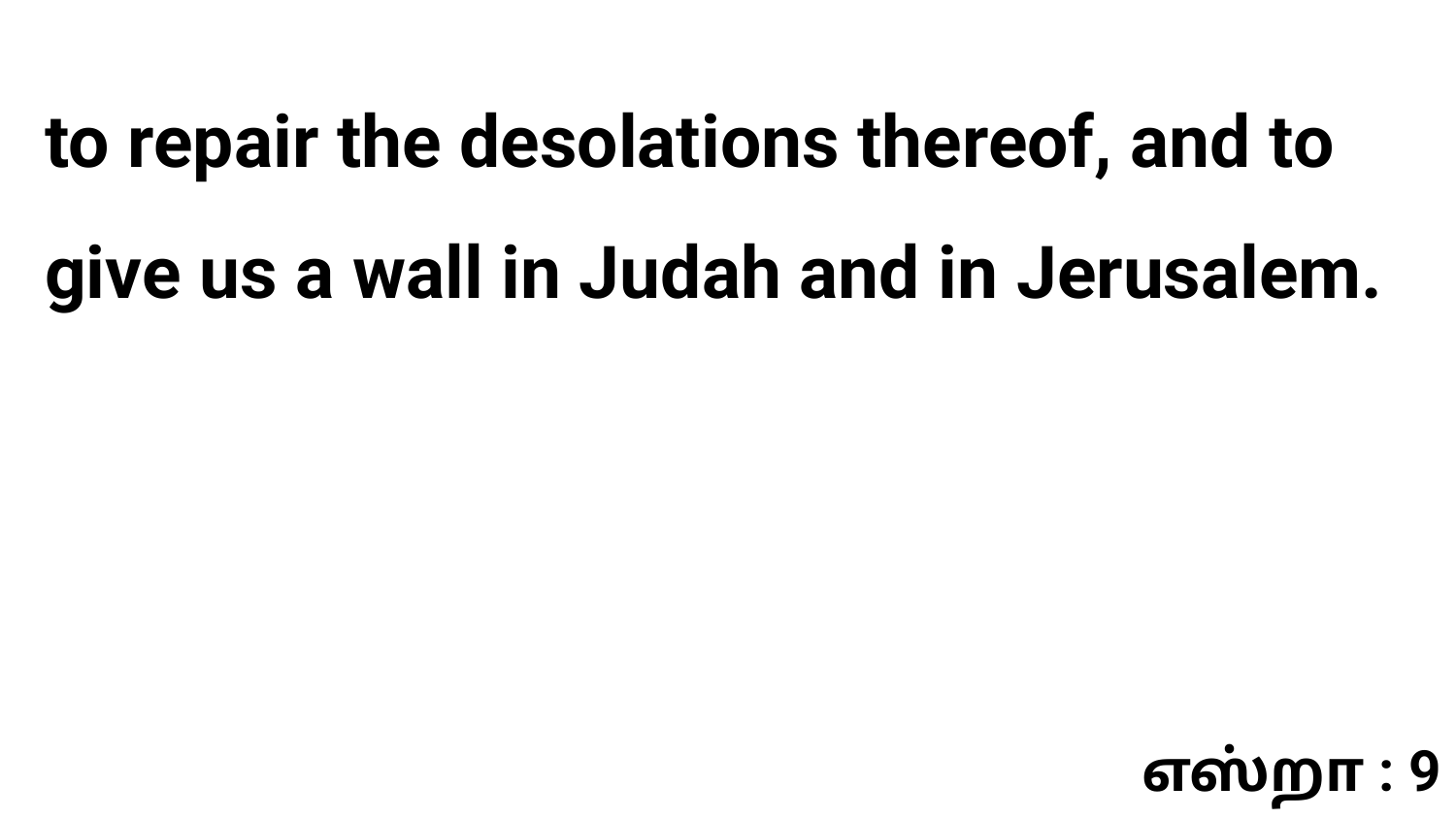

to repair the desolations thereof, and to give us a wall in Judah and in Jerusalem.
எஸ்றா : 9